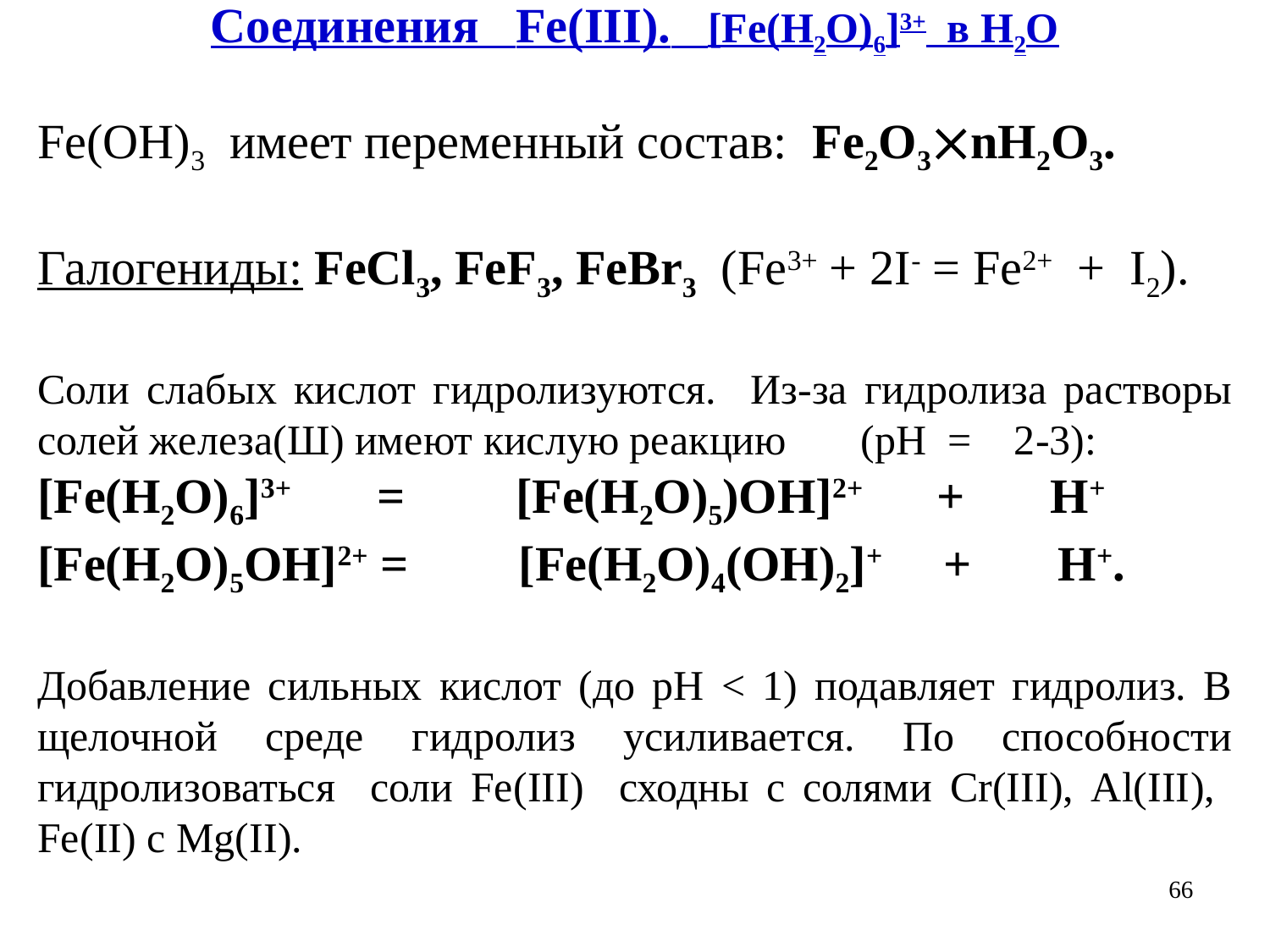

Соединения   Fe(III).   [Fe(H2O)6]3+  в Н2О

Fe(OH)3  имеет переменный состав:  Fe2O3×nH2O3.

Галогениды: FeCl3, FeF3, FeBr3  (Fe3+ + 2I- = Fe2+  +  I2).

Соли слабых кислот гидролизуются.  Из-за гидролиза растворы солей железа(Ш) имеют кислую реакцию       (рН  =    2-3):
[Fe(H2O)6]3+       =         [Fe(H2O)5)OH]2+      +       H+
[Fe(H2O)5OH]2+ =         [Fe(H2O)4(OH)2]+     +       H+.

Добавление сильных кислот (до рН < 1) подавляет гидролиз. В щелочной среде гидролиз усиливается. По способности гидролизоваться  соли Fe(III)  сходны с солями Cr(III), Al(III),  Fe(II) c Mg(II).
66